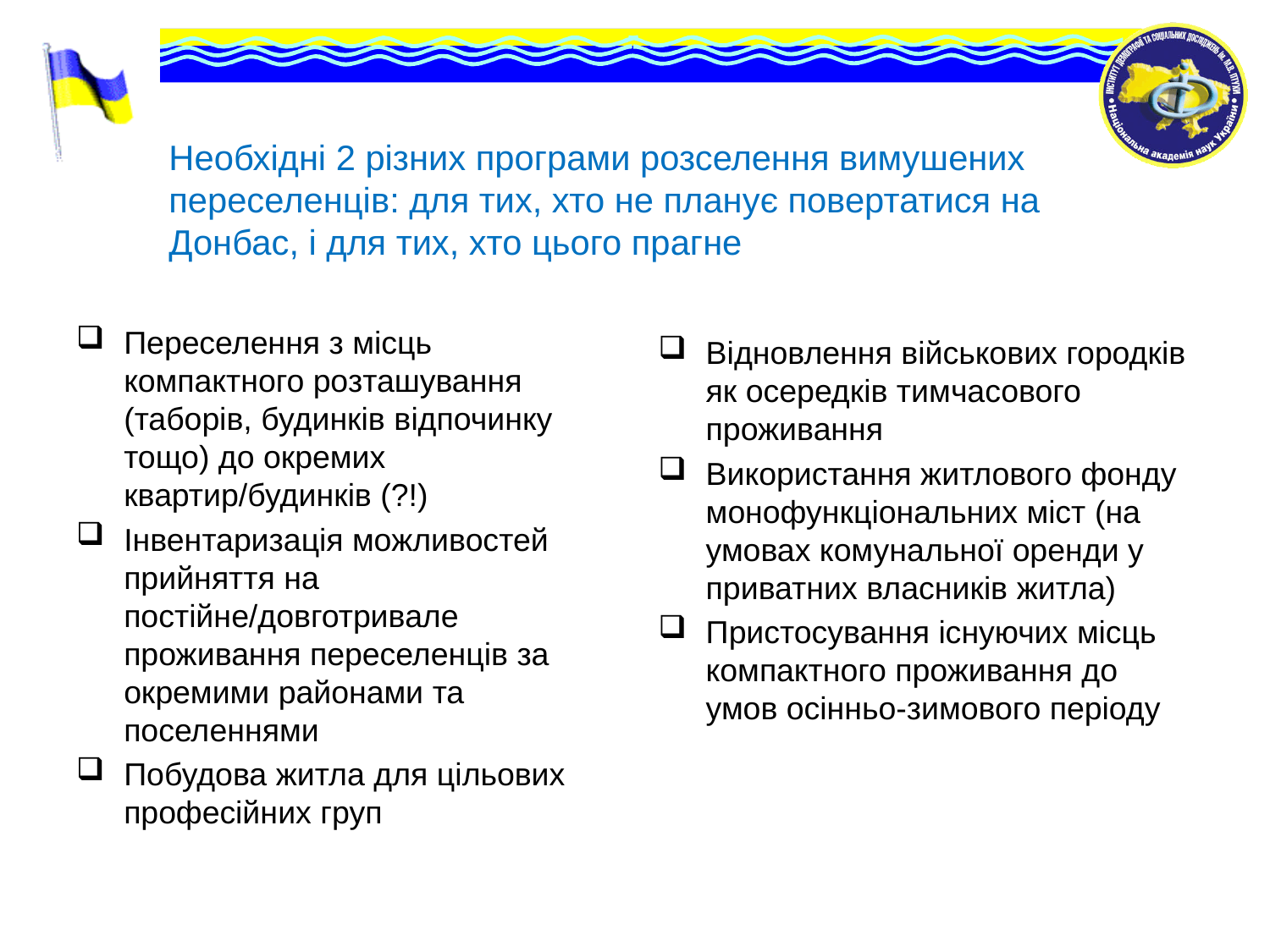

# Необхідні 2 різних програми розселення вимушених переселенців: для тих, хто не планує повертатися на Донбас, і для тих, хто цього прагне
Переселення з місць компактного розташування (таборів, будинків відпочинку тощо) до окремих квартир/будинків (?!)
Інвентаризація можливостей прийняття на постійне/довготривале проживання переселенців за окремими районами та поселеннями
Побудова житла для цільових професійних груп

Відновлення військових городків як осередків тимчасового проживання
Використання житлового фонду монофункціональних міст (на умовах комунальної оренди у приватних власників житла)
Пристосування існуючих місць компактного проживання до умов осінньо-зимового періоду